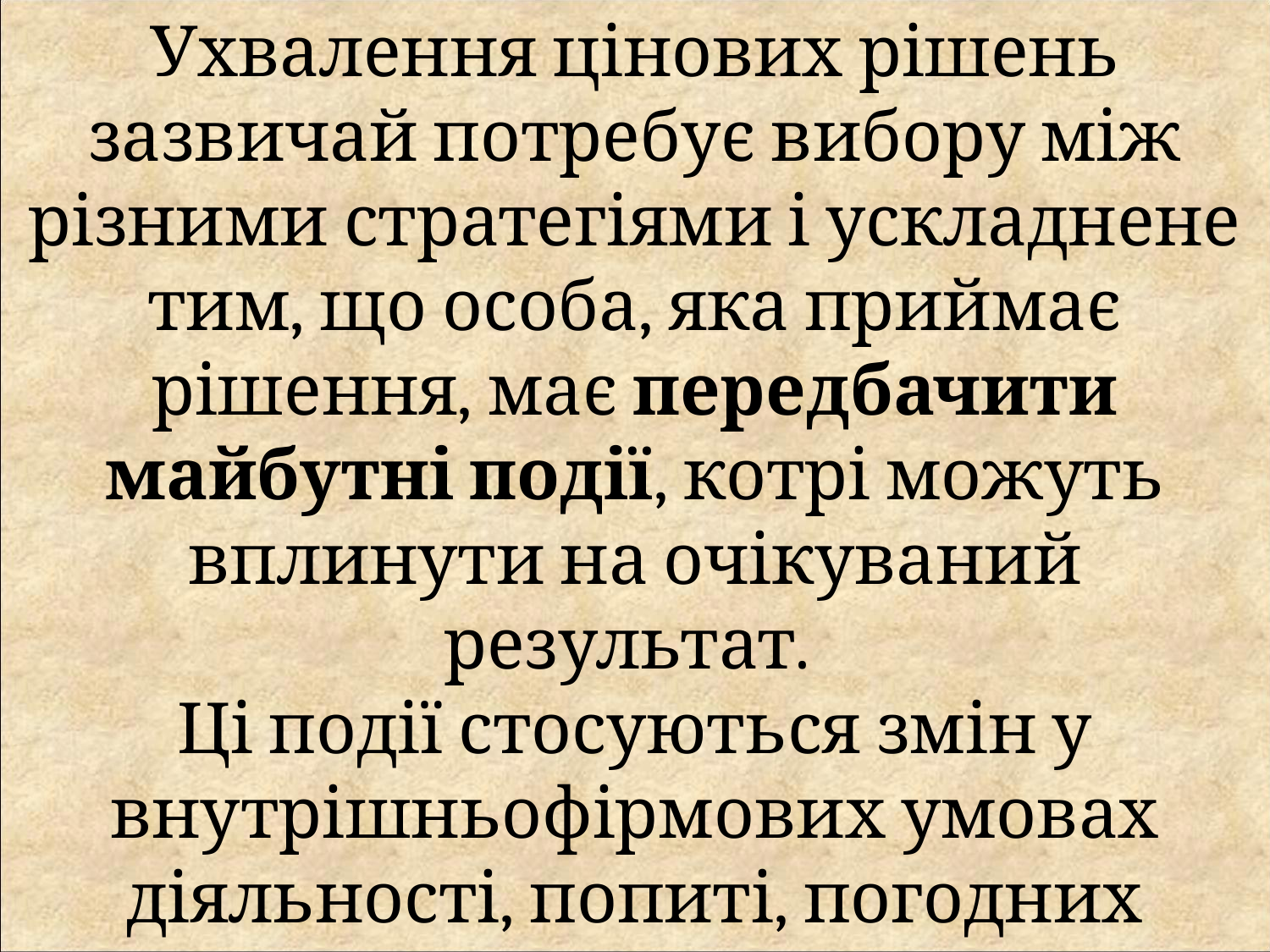

Ухвалення цінових рішень зазвичай потребує вибору між різними стратегіями і ускладнене тим, що особа, яка приймає рішення, має передбачити майбутні події, котрі можуть вплинути на очікуваний результат.
Ці події стосуються змін у внутрішньофірмових умовах діяльності, попиті, погодних умовах, політичній кон’юнктурі та ін.